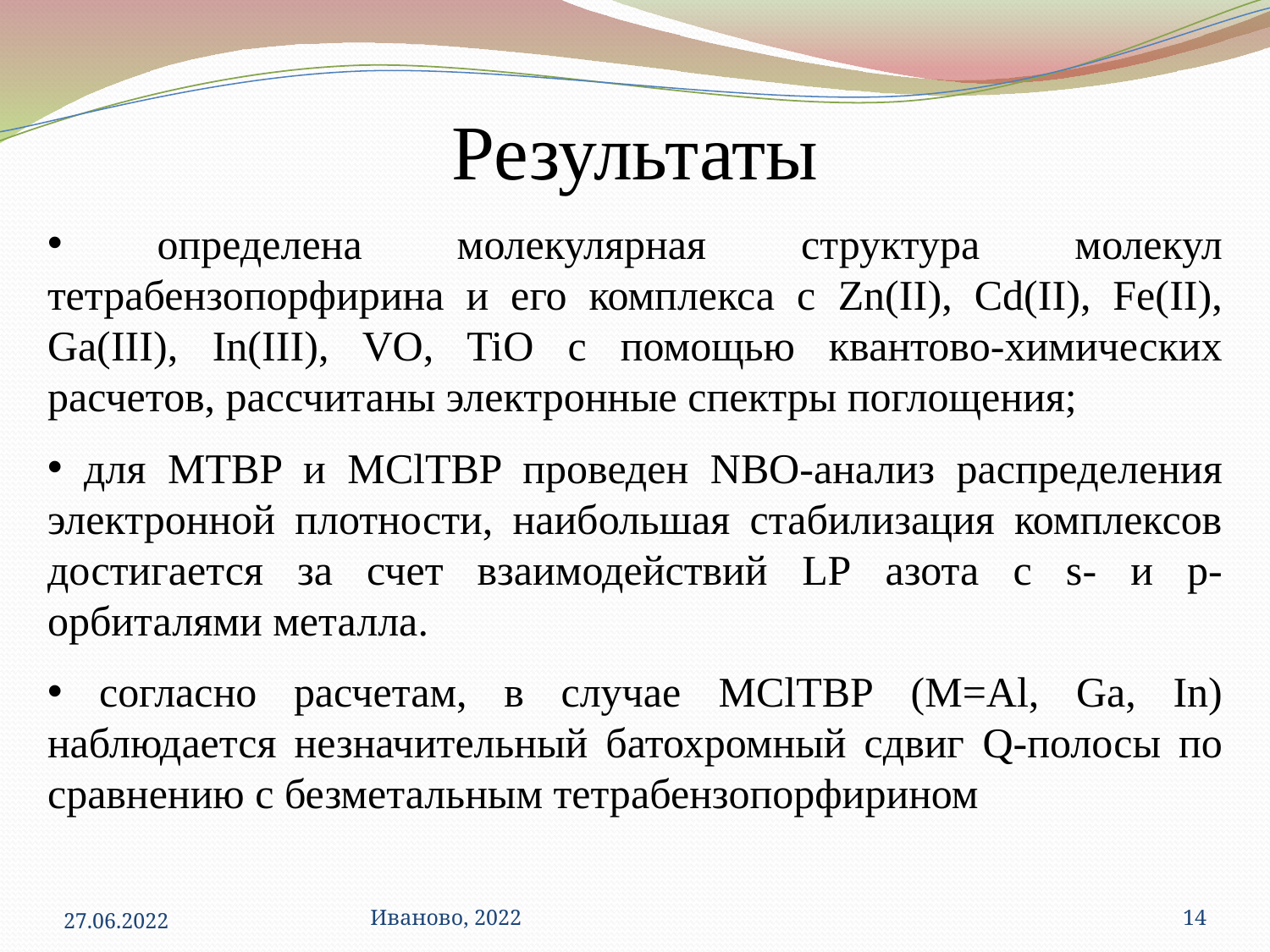

Результаты
 определена молекулярная структура молекул тетрабензопорфирина и его комплекса с Zn(II), Cd(II), Fe(II), Ga(III), In(III), VO, TiO с помощью квантово-химических расчетов, рассчитаны электронные спектры поглощения;
 для MTBP и MClTBP проведен NBO-анализ распределения электронной плотности, наибольшая стабилизация комплексов достигается за счет взаимодействий LP азота с s- и р-орбиталями металла.
 согласно расчетам, в случае MClTBP (M=Al, Ga, In) наблюдается незначительный батохромный сдвиг Q-полосы по сравнению с безметальным тетрабензопорфирином
27.06.2022
Иваново, 2022
14